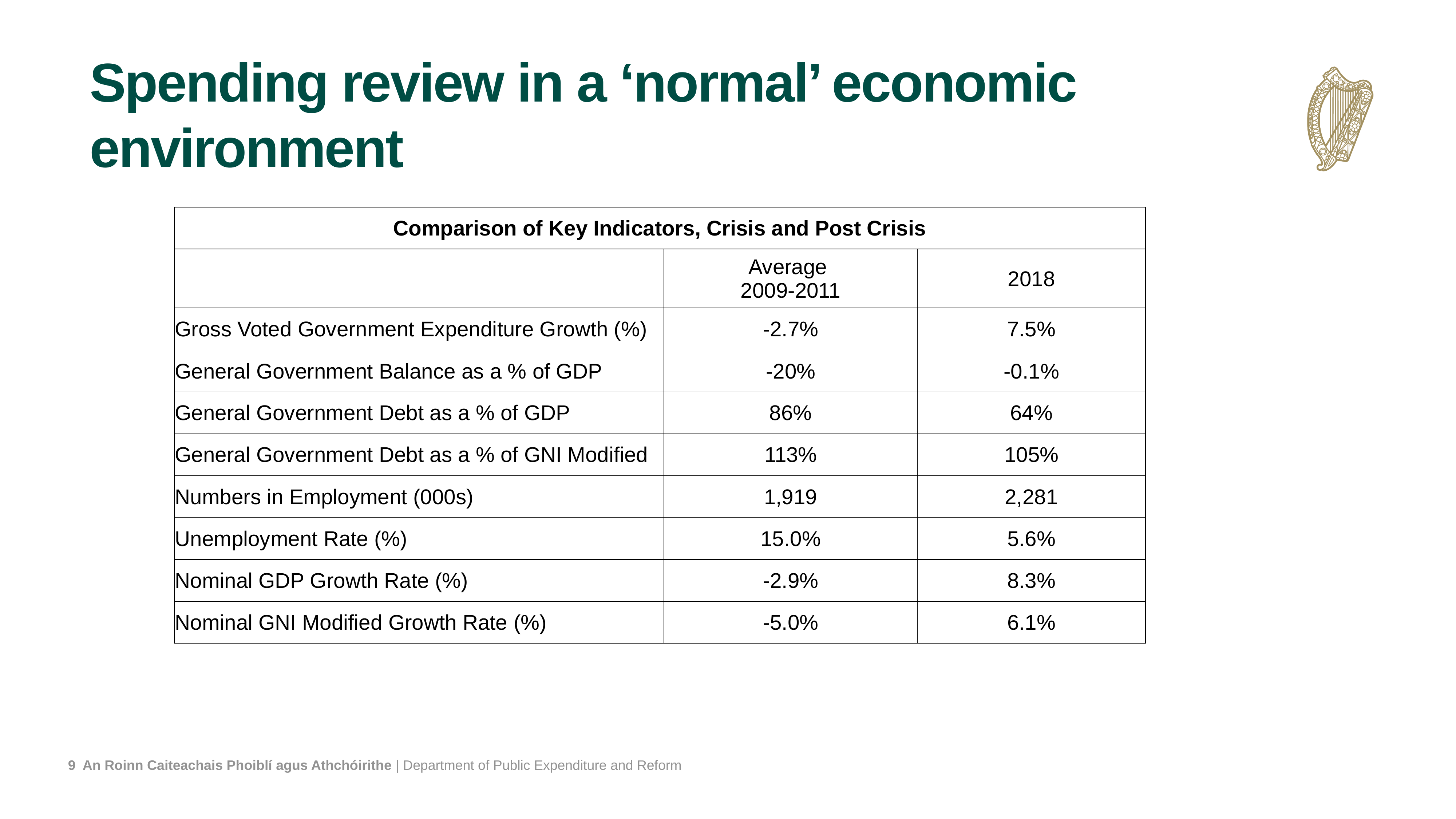

# Spending review in a ‘normal’ economic environment
| Comparison of Key Indicators, Crisis and Post Crisis |  |  |
| --- | --- | --- |
|  | Average 2009-2011 | 2018 |
| Gross Voted Government Expenditure Growth (%) | -2.7% | 7.5% |
| General Government Balance as a % of GDP | -20% | -0.1% |
| General Government Debt as a % of GDP | 86% | 64% |
| General Government Debt as a % of GNI Modified | 113% | 105% |
| Numbers in Employment (000s) | 1,919 | 2,281 |
| Unemployment Rate (%) | 15.0% | 5.6% |
| Nominal GDP Growth Rate (%) | -2.9% | 8.3% |
| Nominal GNI Modified Growth Rate (%) | -5.0% | 6.1% |